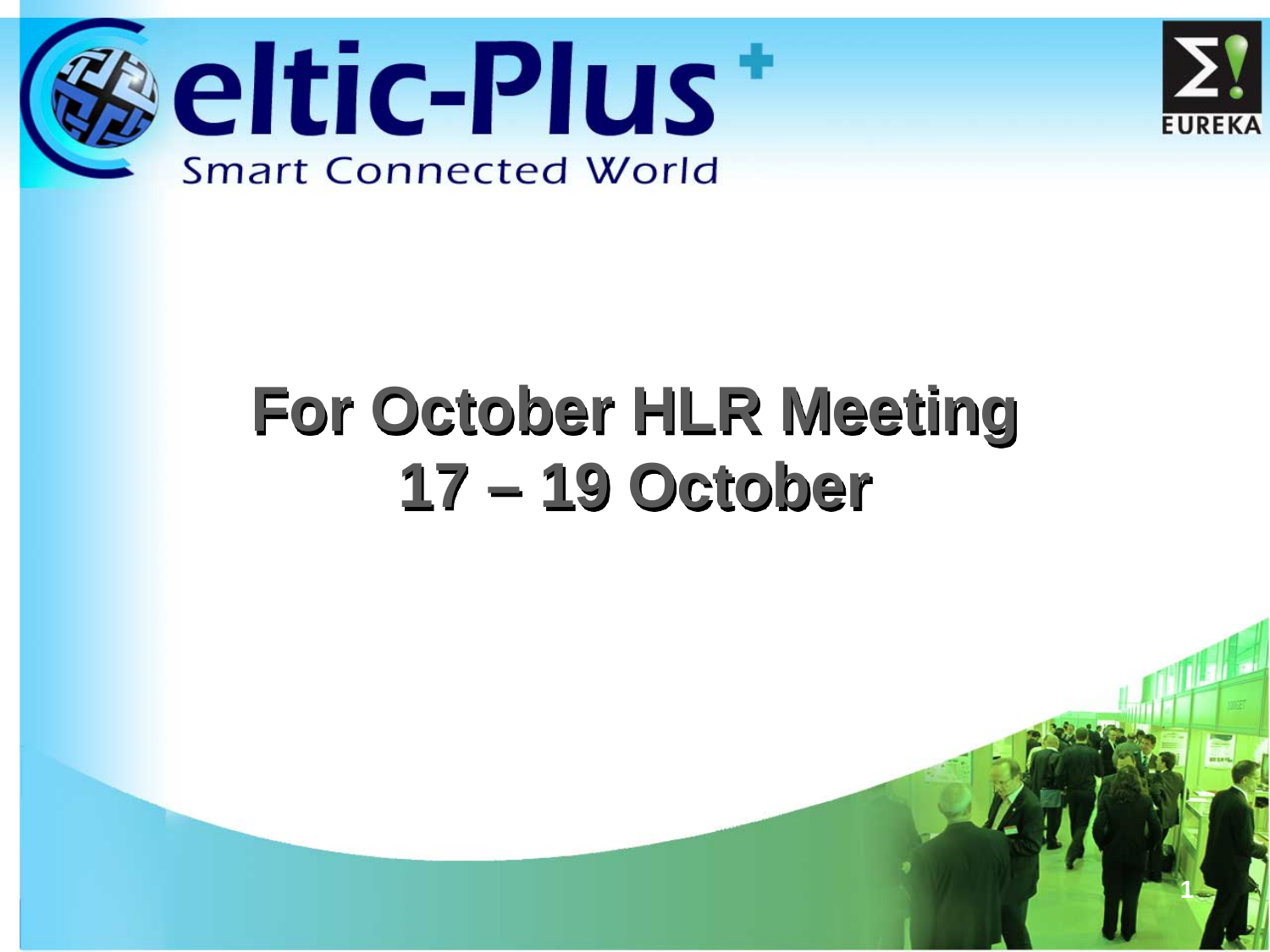

# For October HLR Meeting 17 – 19 October
1